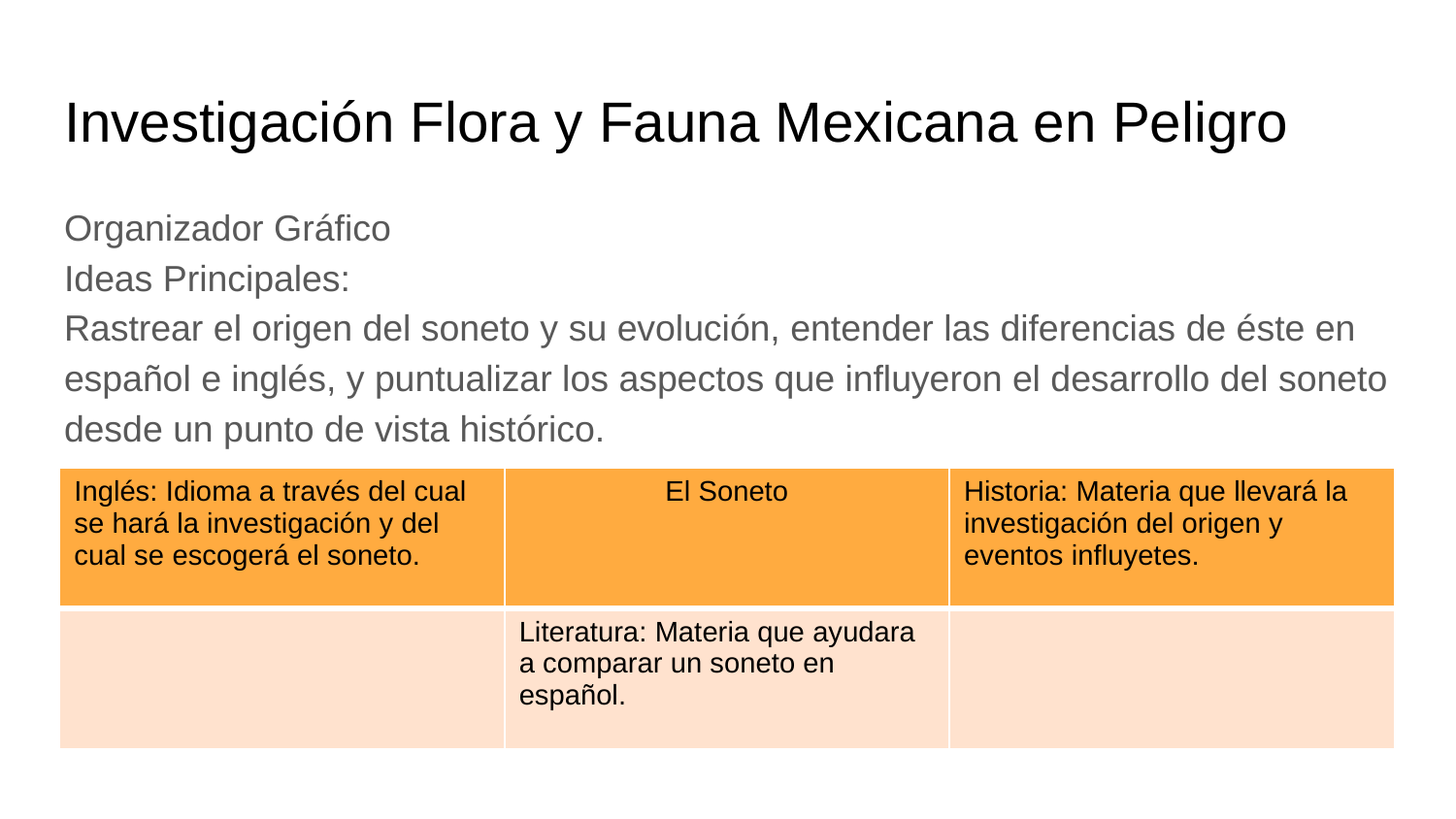

# Investigación Flora y Fauna Mexicana en Peligro
Organizador Gráfico
Ideas Principales:
Rastrear el origen del soneto y su evolución, entender las diferencias de éste en español e inglés, y puntualizar los aspectos que influyeron el desarrollo del soneto desde un punto de vista histórico.

| Inglés: Idioma a través del cual se hará la investigación y del cual se escogerá el soneto. | El Soneto | Historia: Materia que llevará la investigación del origen y eventos influyetes. |
| --- | --- | --- |
|  | Literatura: Materia que ayudara a comparar un soneto en español. |  |